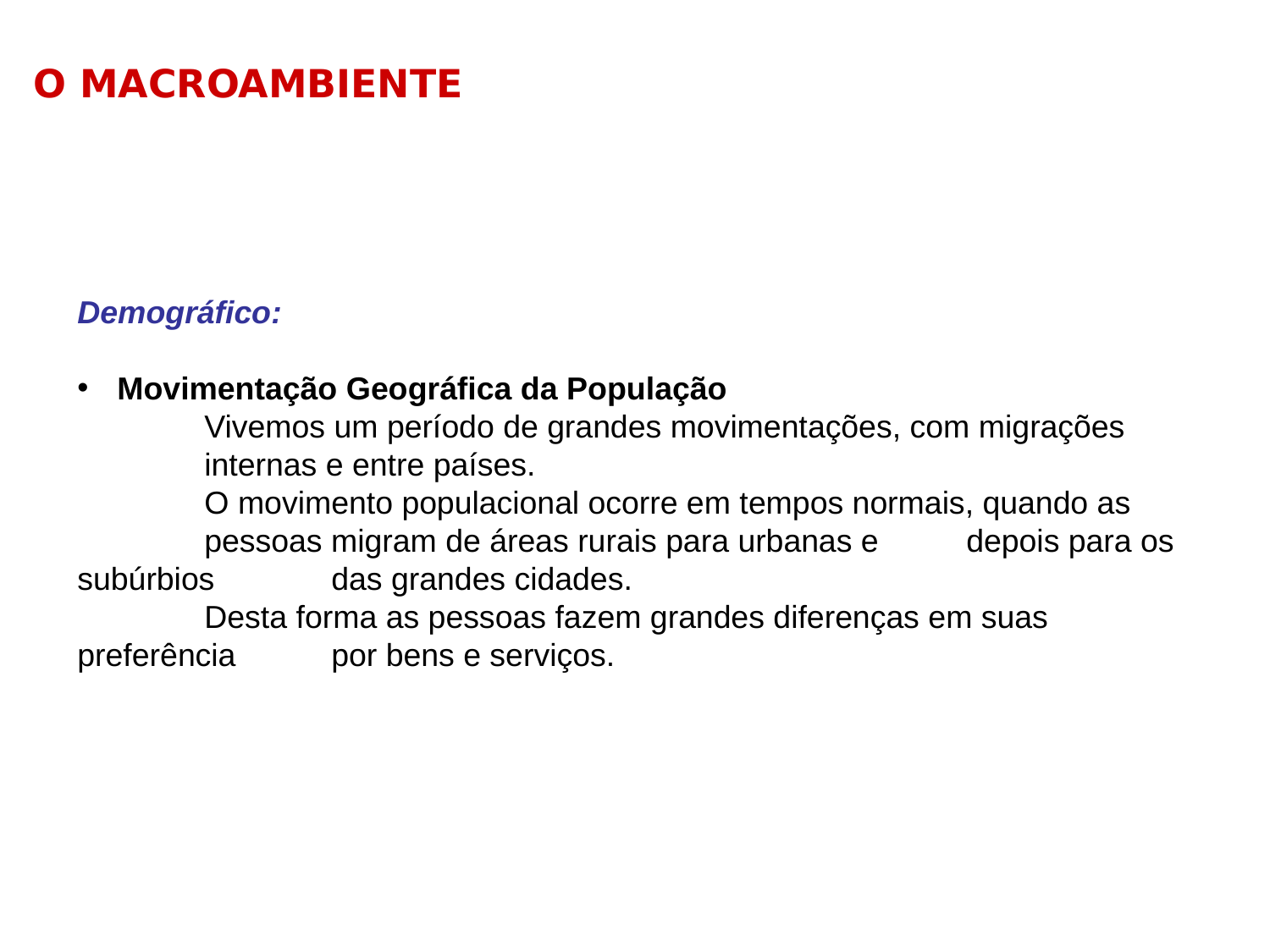

O MACROAMBIENTE
Demográfico:

Movimentação Geográfica da População
	Vivemos um período de grandes movimentações, com migrações 	internas e entre países.
	O movimento populacional ocorre em tempos normais, quando as 	pessoas migram de áreas rurais para urbanas e 	depois para os subúrbios 	das grandes cidades.
	Desta forma as pessoas fazem grandes diferenças em suas preferência 	por bens e serviços.